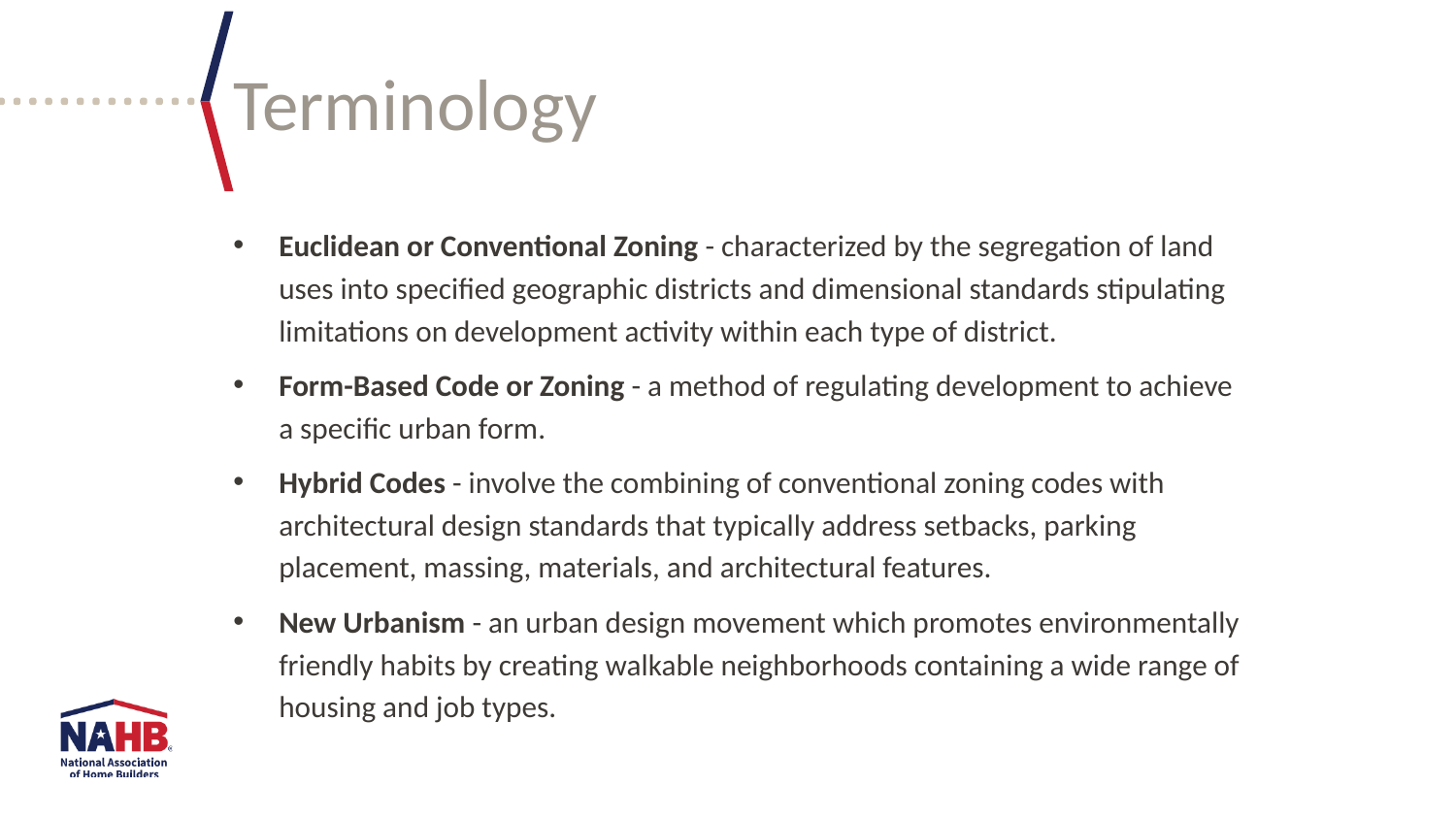

Terminology
Euclidean or Conventional Zoning - characterized by the segregation of land uses into specified geographic districts and dimensional standards stipulating limitations on development activity within each type of district.
Form-Based Code or Zoning - a method of regulating development to achieve a specific urban form.
Hybrid Codes - involve the combining of conventional zoning codes with architectural design standards that typically address setbacks, parking placement, massing, materials, and architectural features.
New Urbanism - an urban design movement which promotes environmentally friendly habits by creating walkable neighborhoods containing a wide range of housing and job types.